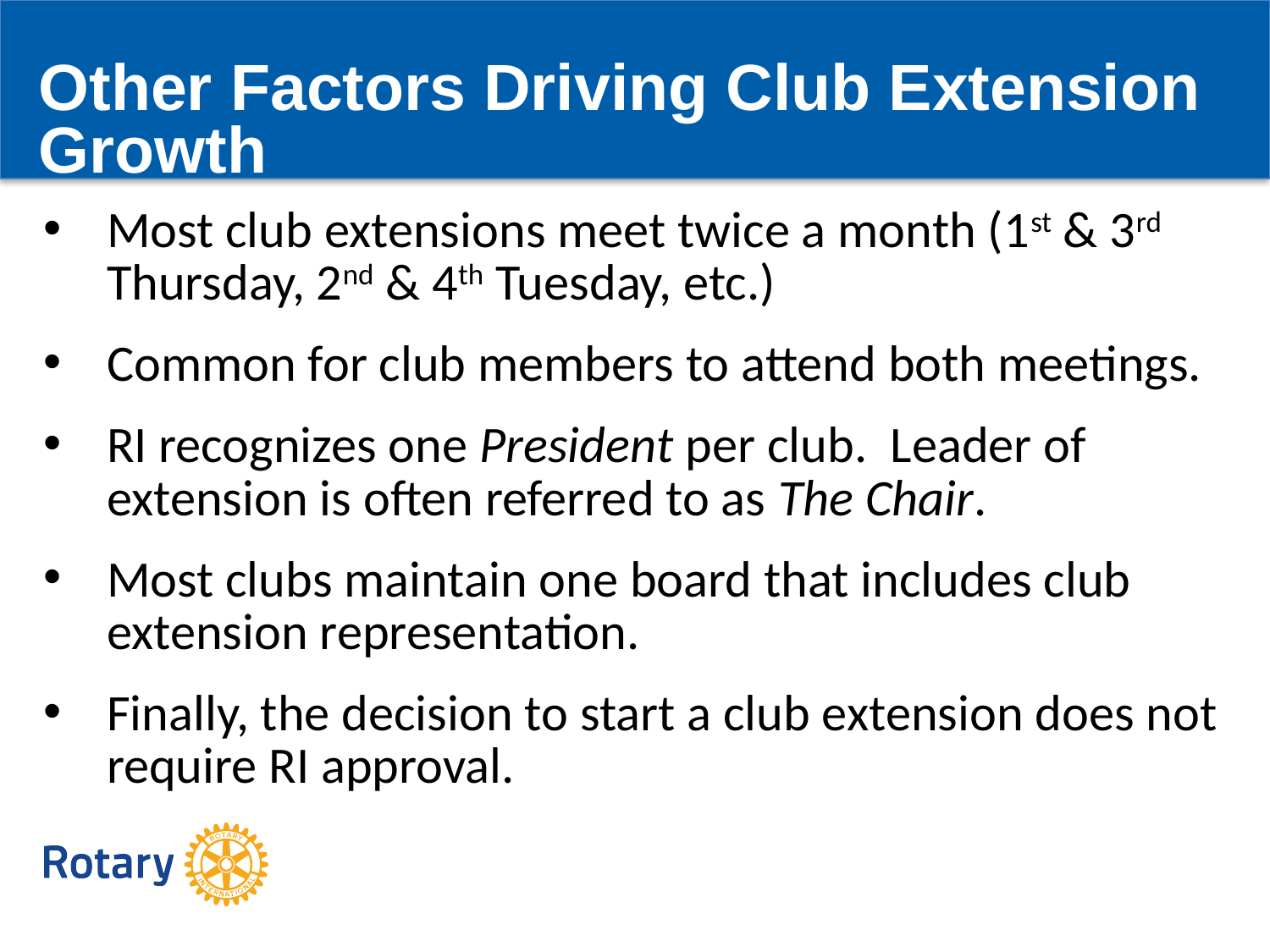

Other Factors Driving Club Extension Growth

Most club extensions meet twice a month (1st & 3rd Thursday, 2nd & 4th Tuesday, etc.)
Common for club members to attend both meetings.
RI recognizes one President per club.  Leader of extension is often referred to as The Chair.
Most clubs maintain one board that includes club extension representation.
Finally, the decision to start a club extension does not require RI approval.